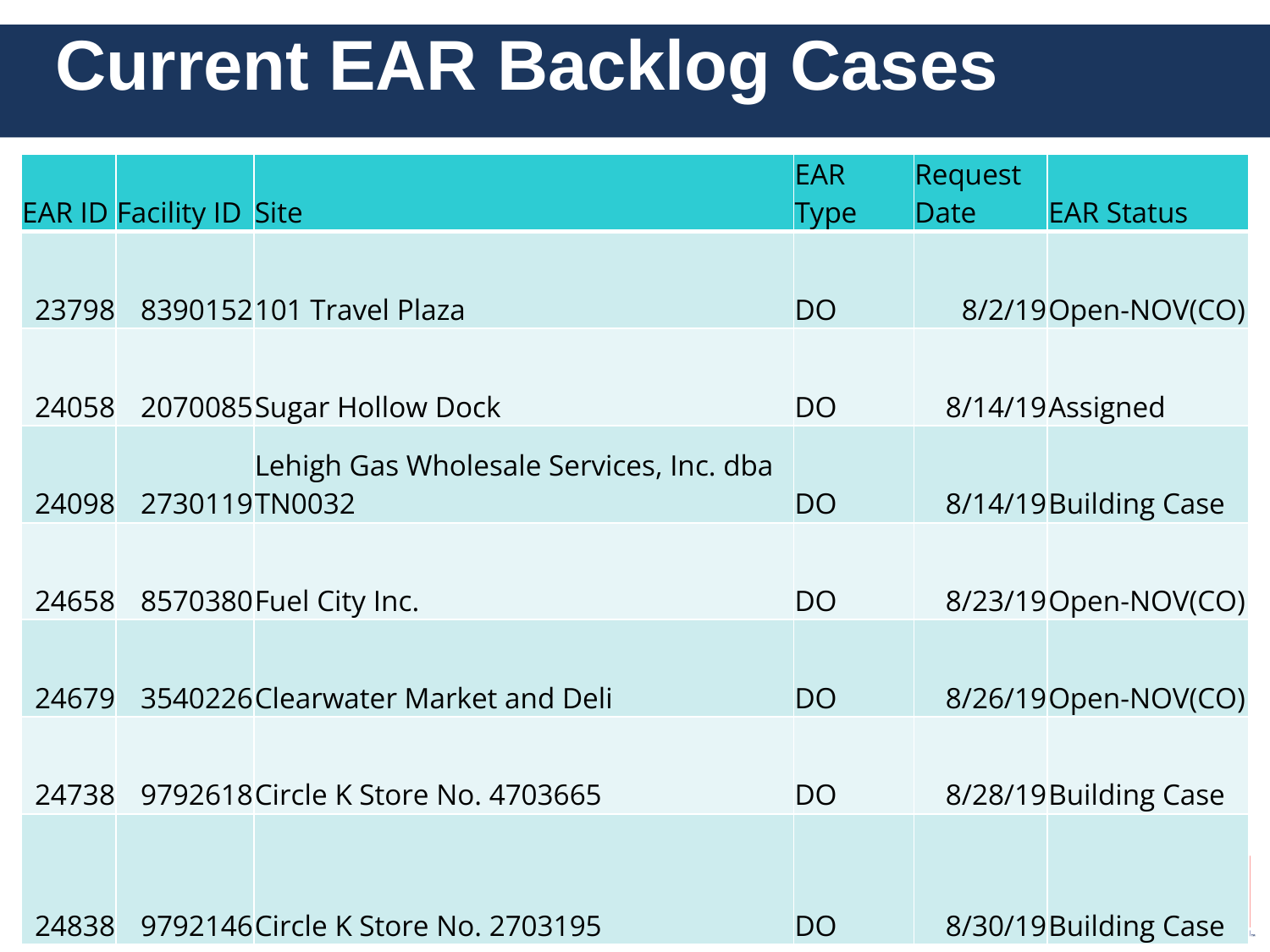

# Current EAR Backlog Cases
| EAR ID | Facility ID | Site | EAR Type | Request Date | EAR Status |
| --- | --- | --- | --- | --- | --- |
| 23798 | 8390152 | 101 Travel Plaza | DO | 8/2/19 | Open-NOV(CO) |
| 24058 | 2070085 | Sugar Hollow Dock | DO | 8/14/19 | Assigned |
| 24098 | 2730119 | Lehigh Gas Wholesale Services, Inc. dba TN0032 | DO | 8/14/19 | Building Case |
| 24658 | 8570380 | Fuel City Inc. | DO | 8/23/19 | Open-NOV(CO) |
| 24679 | 3540226 | Clearwater Market and Deli | DO | 8/26/19 | Open-NOV(CO) |
| 24738 | 9792618 | Circle K Store No. 4703665 | DO | 8/28/19 | Building Case |
| 24838 | 9792146 | Circle K Store No. 2703195 | DO | 8/30/19 | Building Case |